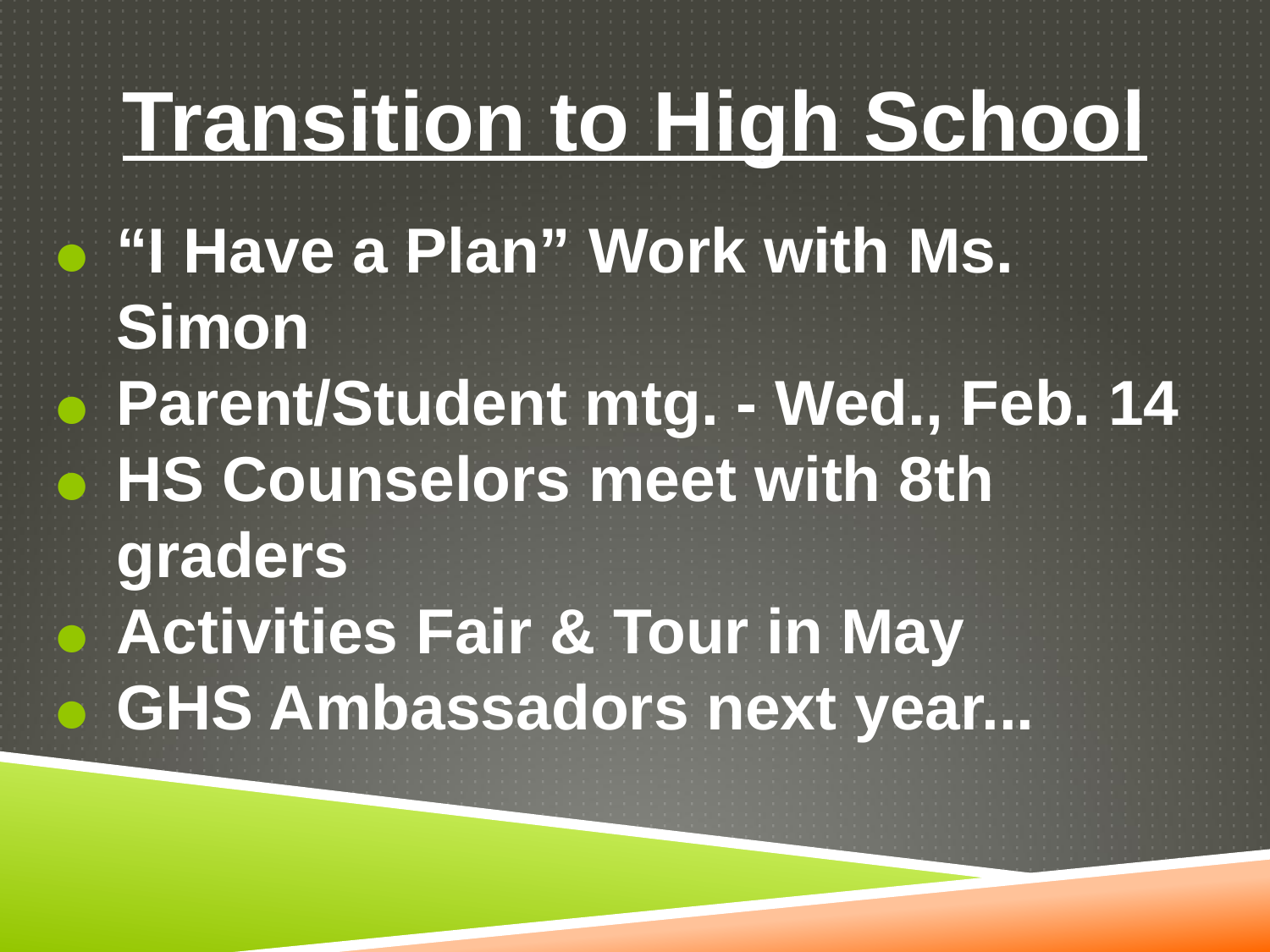

# Transition to High School
“I Have a Plan” Work with Ms. Simon
Parent/Student mtg. - Wed., Feb. 14
HS Counselors meet with 8th graders
Activities Fair & Tour in May
GHS Ambassadors next year...